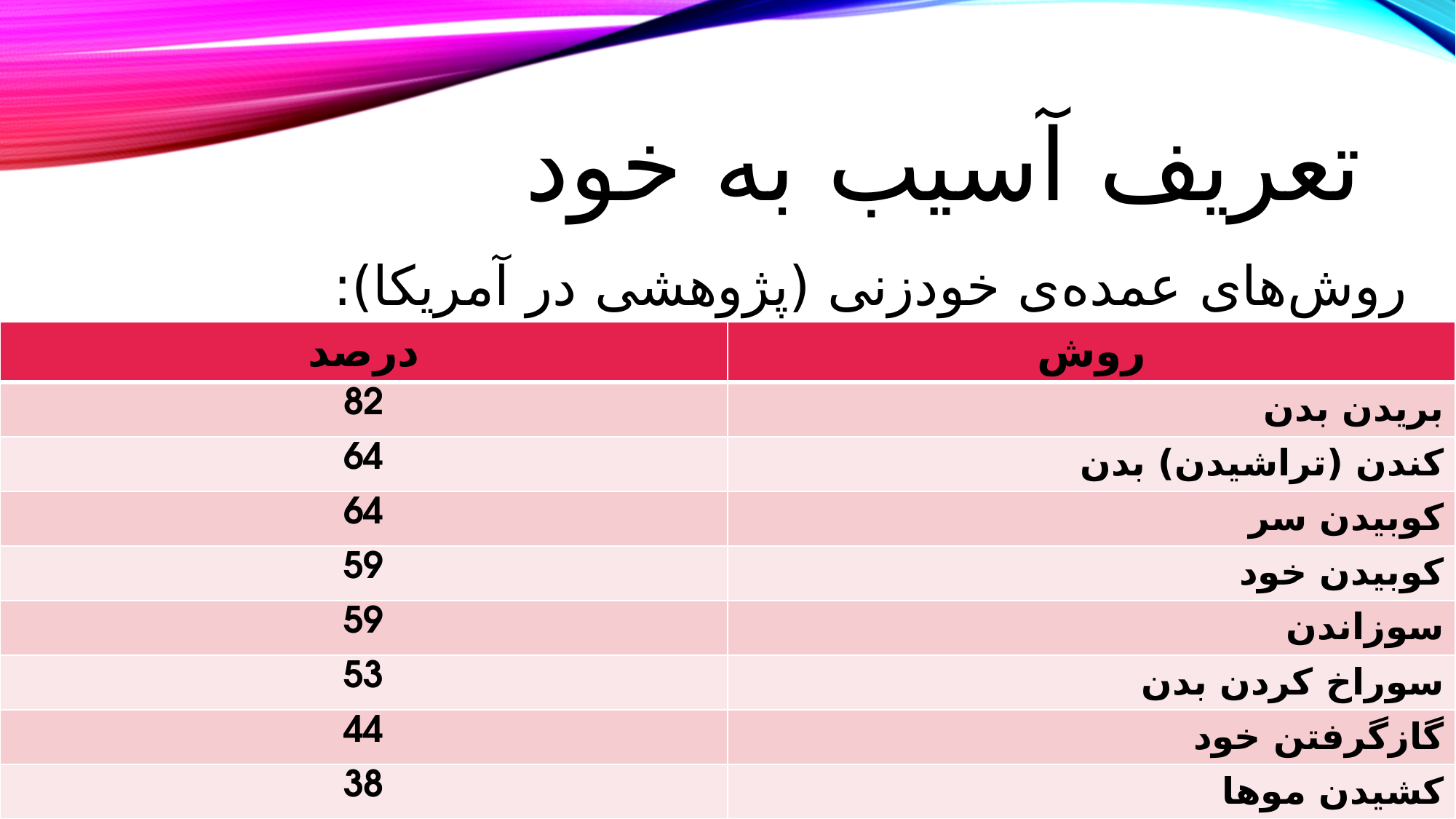

# تعریف آسیب به خود
روش‌های عمده‌ی خودزنی (پژوهشی در آمریکا):

| درصد | روش |
| --- | --- |
| 82 | بریدن بدن |
| 64 | کندن (تراشیدن) بدن |
| 64 | کوبیدن سر |
| 59 | کوبیدن خود |
| 59 | سوزاندن |
| 53 | سوراخ کردن بدن |
| 44 | گازگرفتن خود |
| 38 | کشیدن موها |